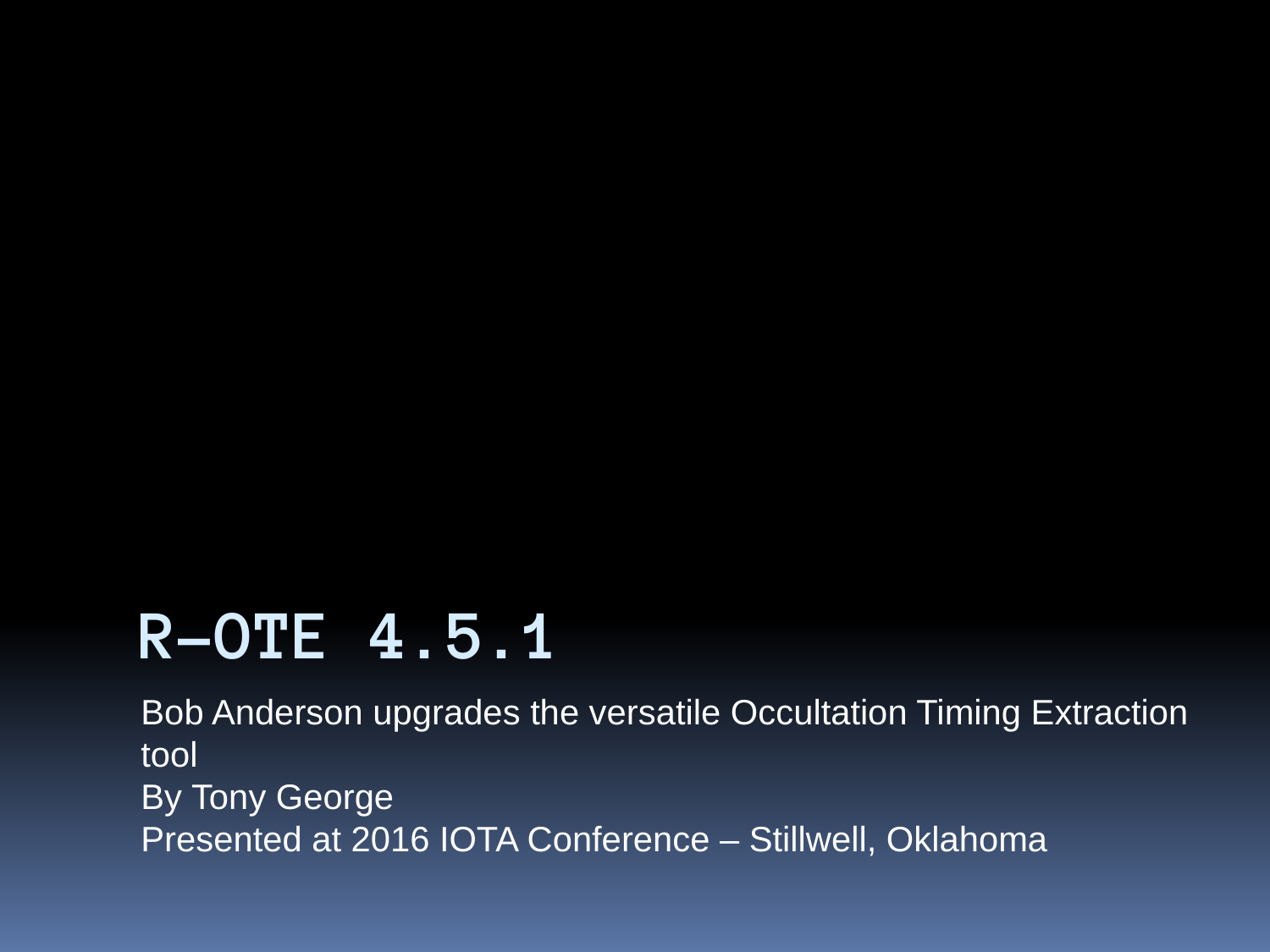

# R-OTE 4.5.1
Bob Anderson upgrades the versatile Occultation Timing Extraction tool
By Tony George
Presented at 2016 IOTA Conference – Stillwell, Oklahoma